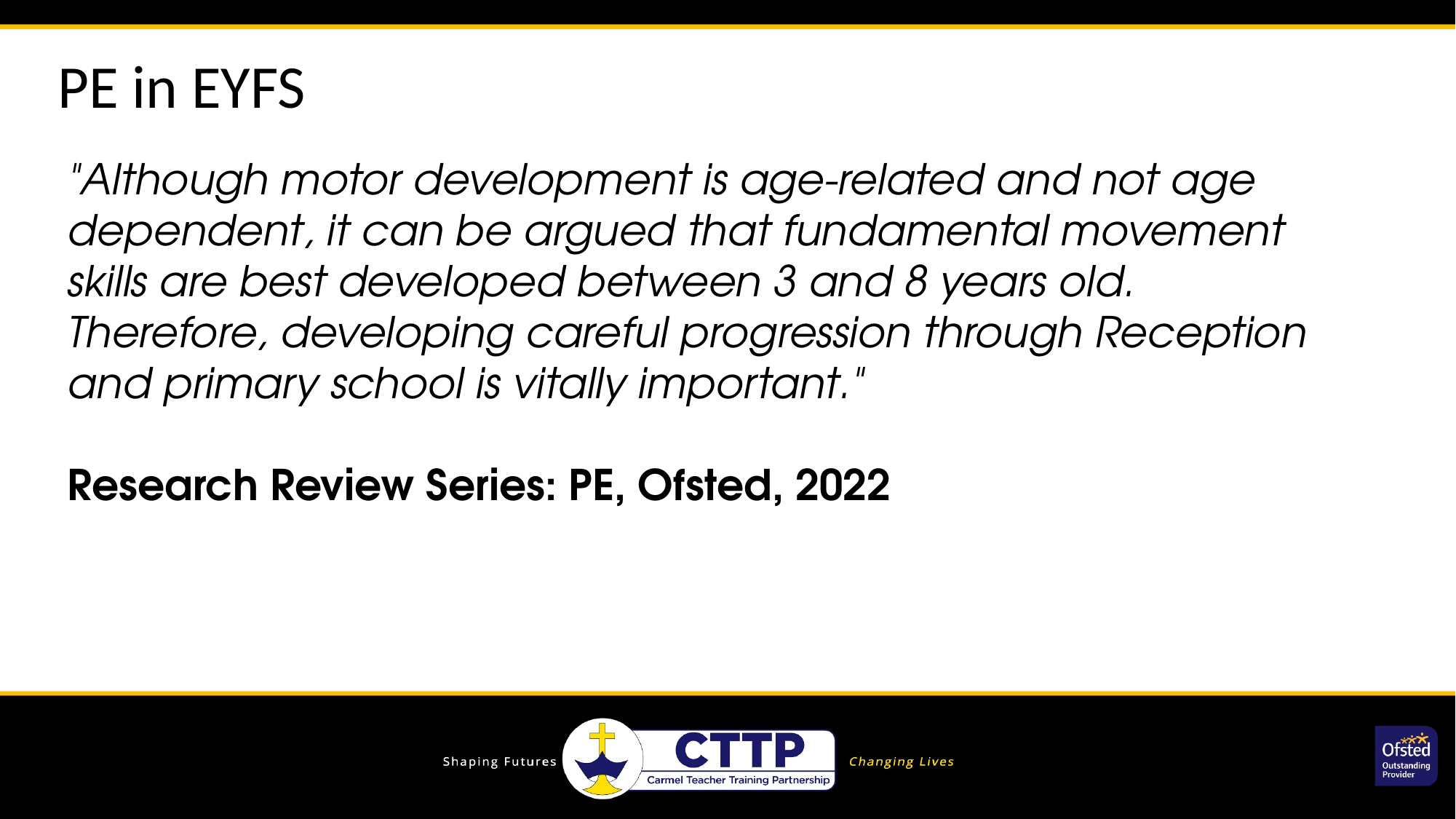

PE in EYFS
"Although motor development is age-related and not age dependent, it can be argued that fundamental movement skills are best developed between 3 and 8 years old.
Therefore, developing careful progression through Reception and primary school is vitally important."

Research Review Series: PE, Ofsted, 2022